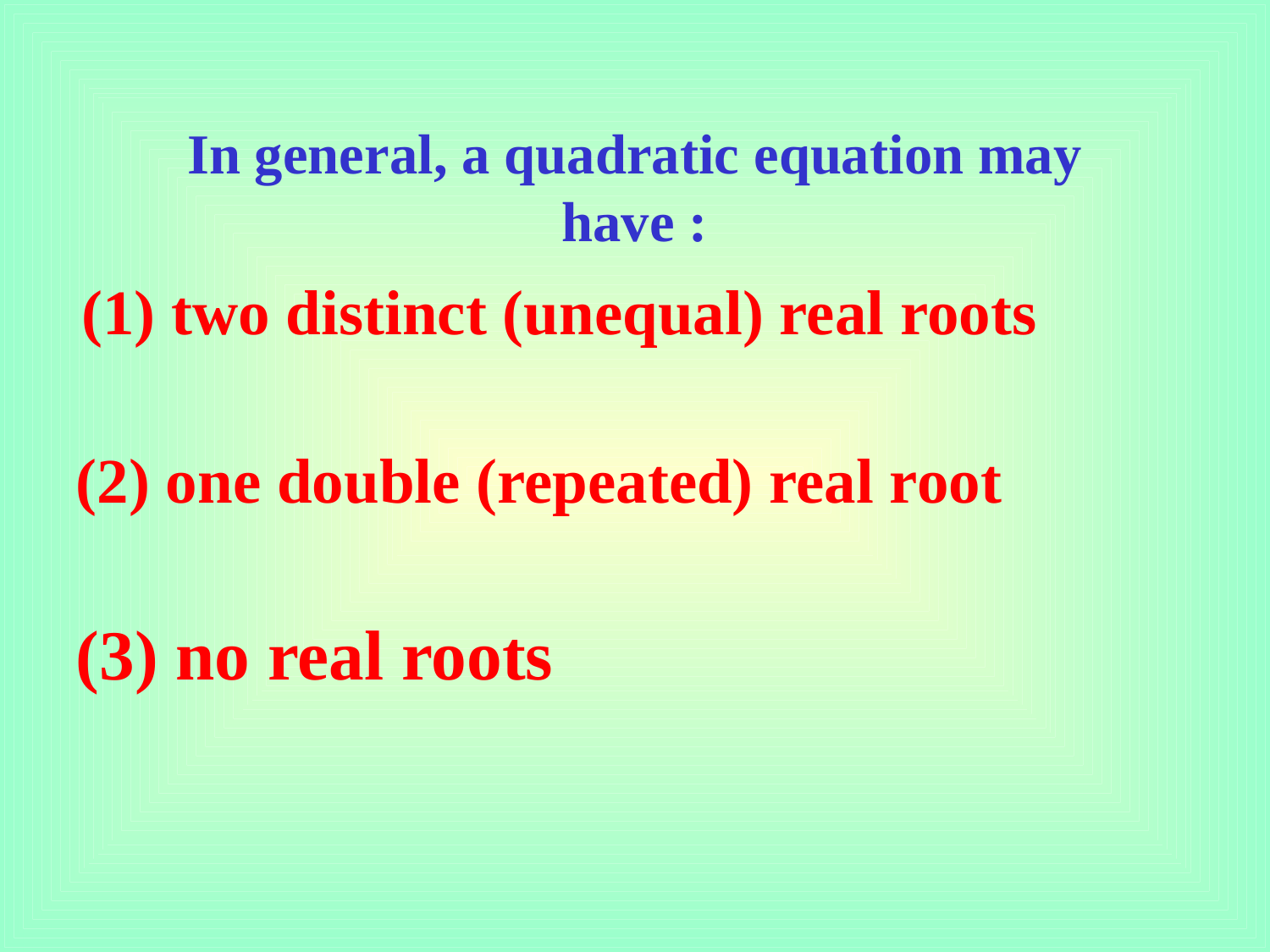

# In general, a quadratic equation may have :
 (1) two distinct (unequal) real roots
(2) one double (repeated) real root
(3) no real roots